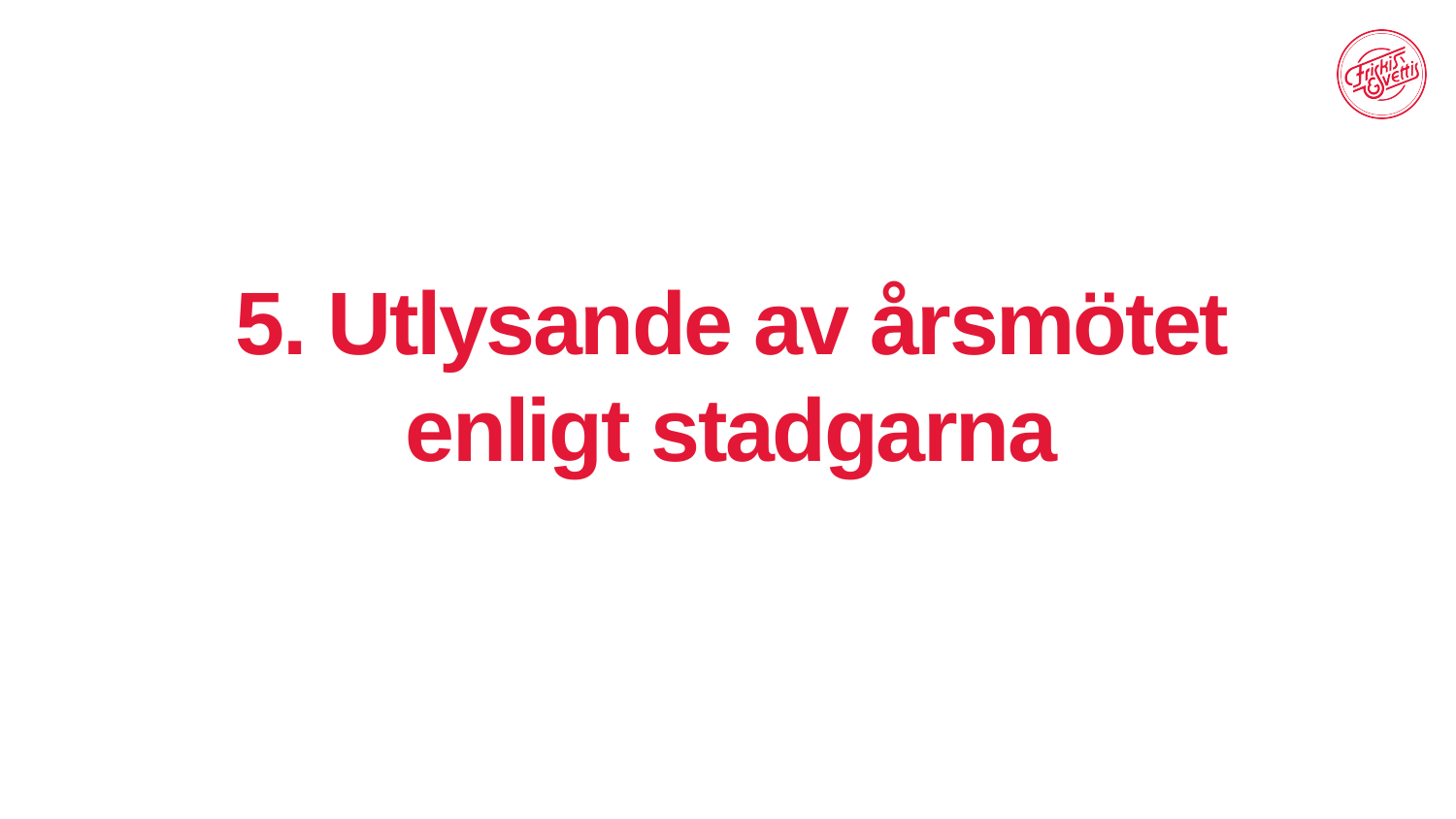

# 5. Utlysande av årsmötet enligt stadgarna